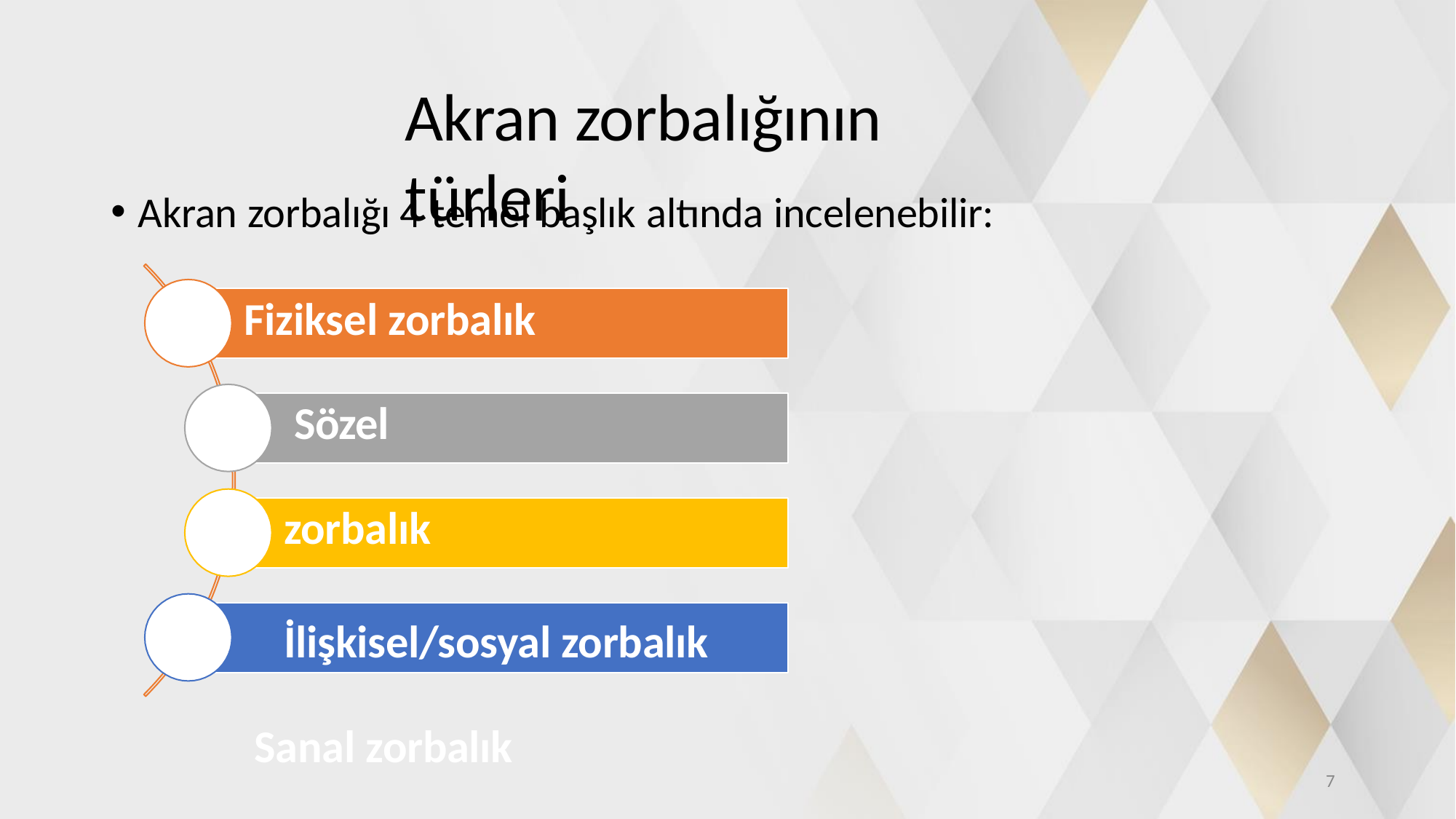

# Akran zorbalığının türleri
Akran zorbalığı 4 temel başlık altında incelenebilir:
Fiziksel zorbalık  Sözel zorbalık
İlişkisel/sosyal zorbalık  Sanal zorbalık

7